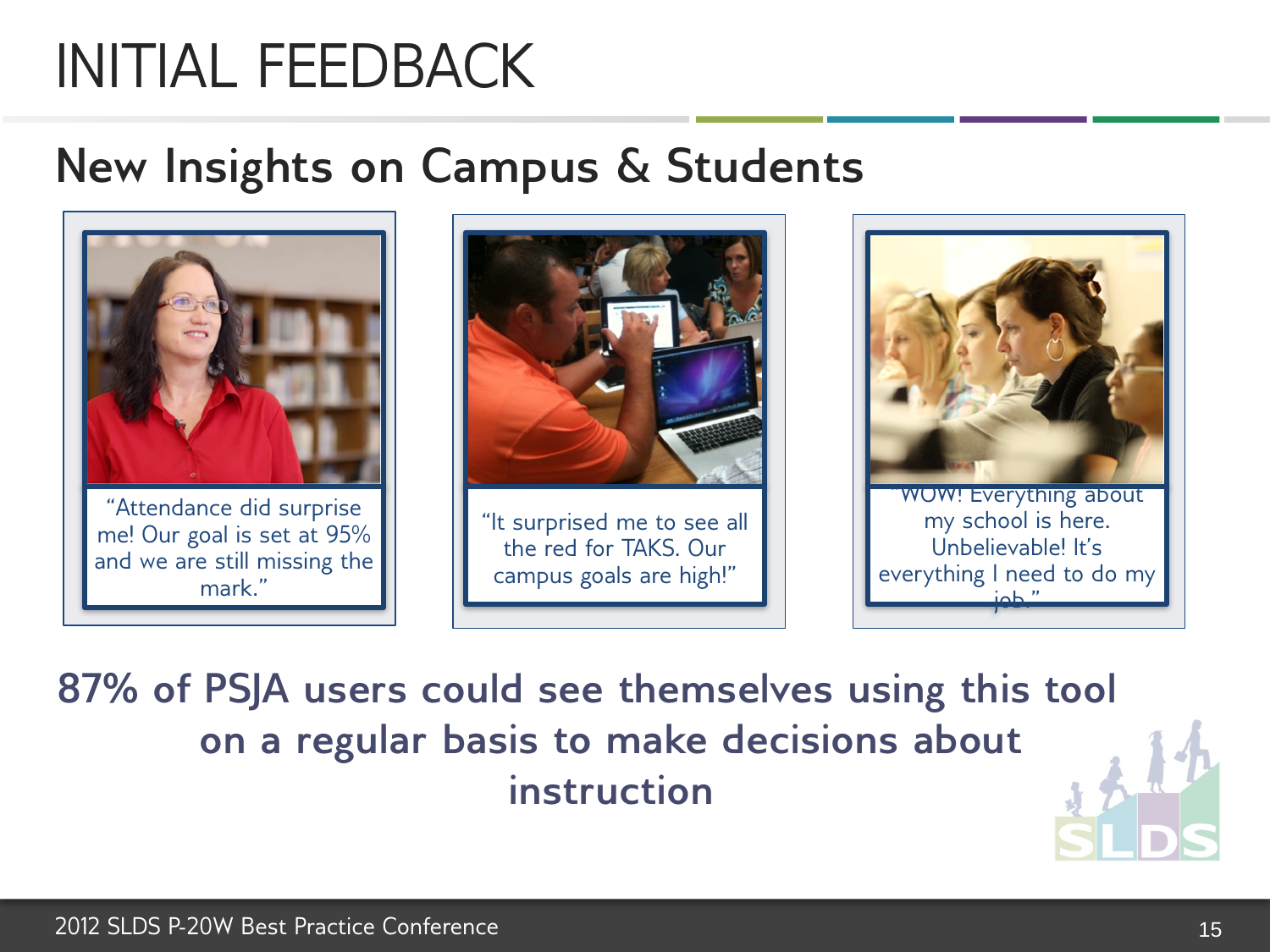

# Initial Feedback

“Attendance did surprise me! Our goal is set at 95% and we are still missing the mark.”

“It surprised me to see all the red for TAKS. Our campus goals are high!”

“WOW! Everything about my school is here. Unbelievable! It’s everything I need to do my job.”

New Insights on Campus & Students

87% of PSJA users could see themselves using this tool on a regular basis to make decisions about instruction

15